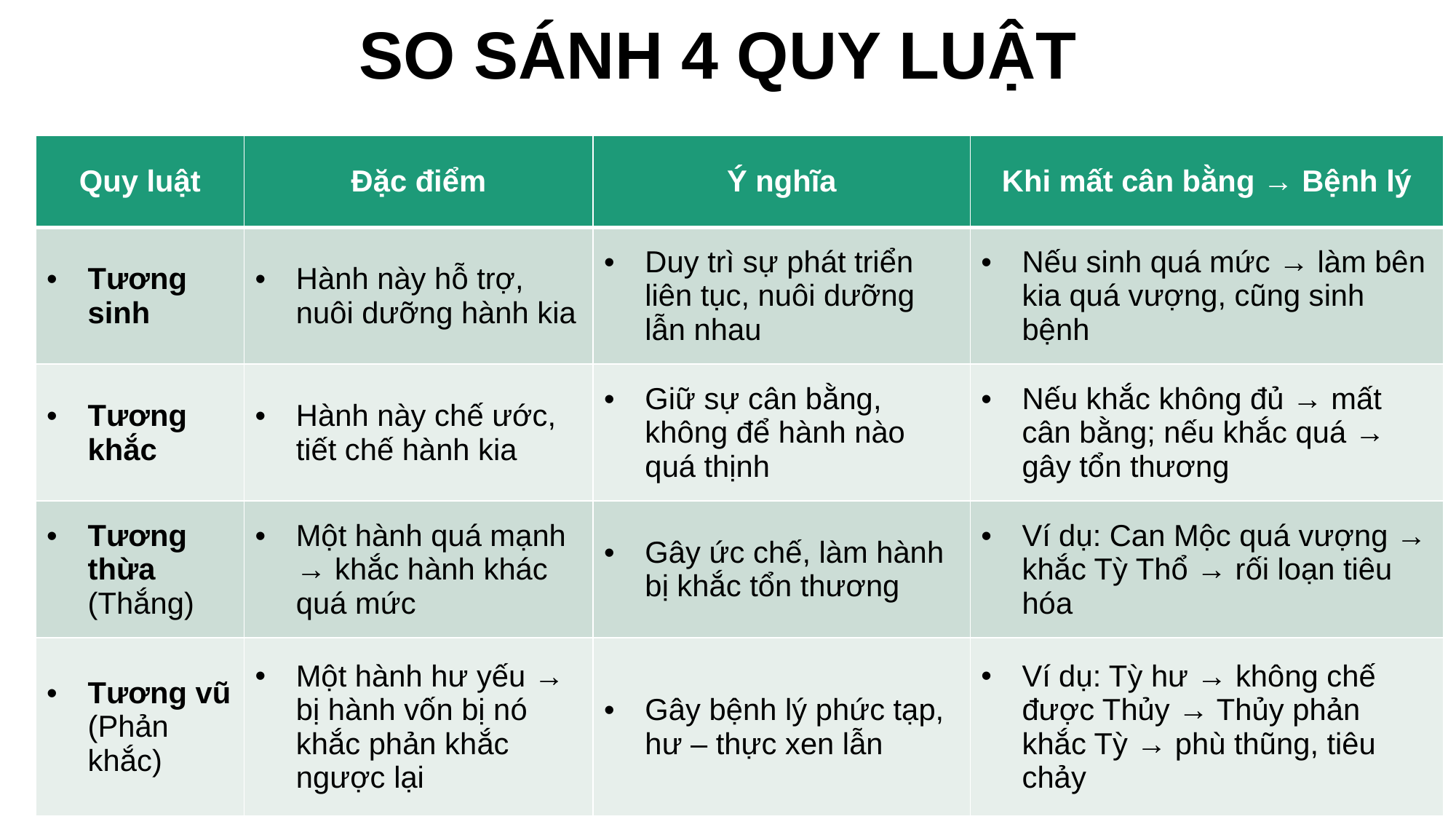

# SO SÁNH 4 QUY LUẬT
| Quy luật | Đặc điểm | Ý nghĩa | Khi mất cân bằng → Bệnh lý |
| --- | --- | --- | --- |
| Tương sinh | Hành này hỗ trợ, nuôi dưỡng hành kia | Duy trì sự phát triển liên tục, nuôi dưỡng lẫn nhau | Nếu sinh quá mức → làm bên kia quá vượng, cũng sinh bệnh |
| Tương khắc | Hành này chế ước, tiết chế hành kia | Giữ sự cân bằng, không để hành nào quá thịnh | Nếu khắc không đủ → mất cân bằng; nếu khắc quá → gây tổn thương |
| Tương thừa (Thắng) | Một hành quá mạnh → khắc hành khác quá mức | Gây ức chế, làm hành bị khắc tổn thương | Ví dụ: Can Mộc quá vượng → khắc Tỳ Thổ → rối loạn tiêu hóa |
| Tương vũ (Phản khắc) | Một hành hư yếu → bị hành vốn bị nó khắc phản khắc ngược lại | Gây bệnh lý phức tạp, hư – thực xen lẫn | Ví dụ: Tỳ hư → không chế được Thủy → Thủy phản khắc Tỳ → phù thũng, tiêu chảy |